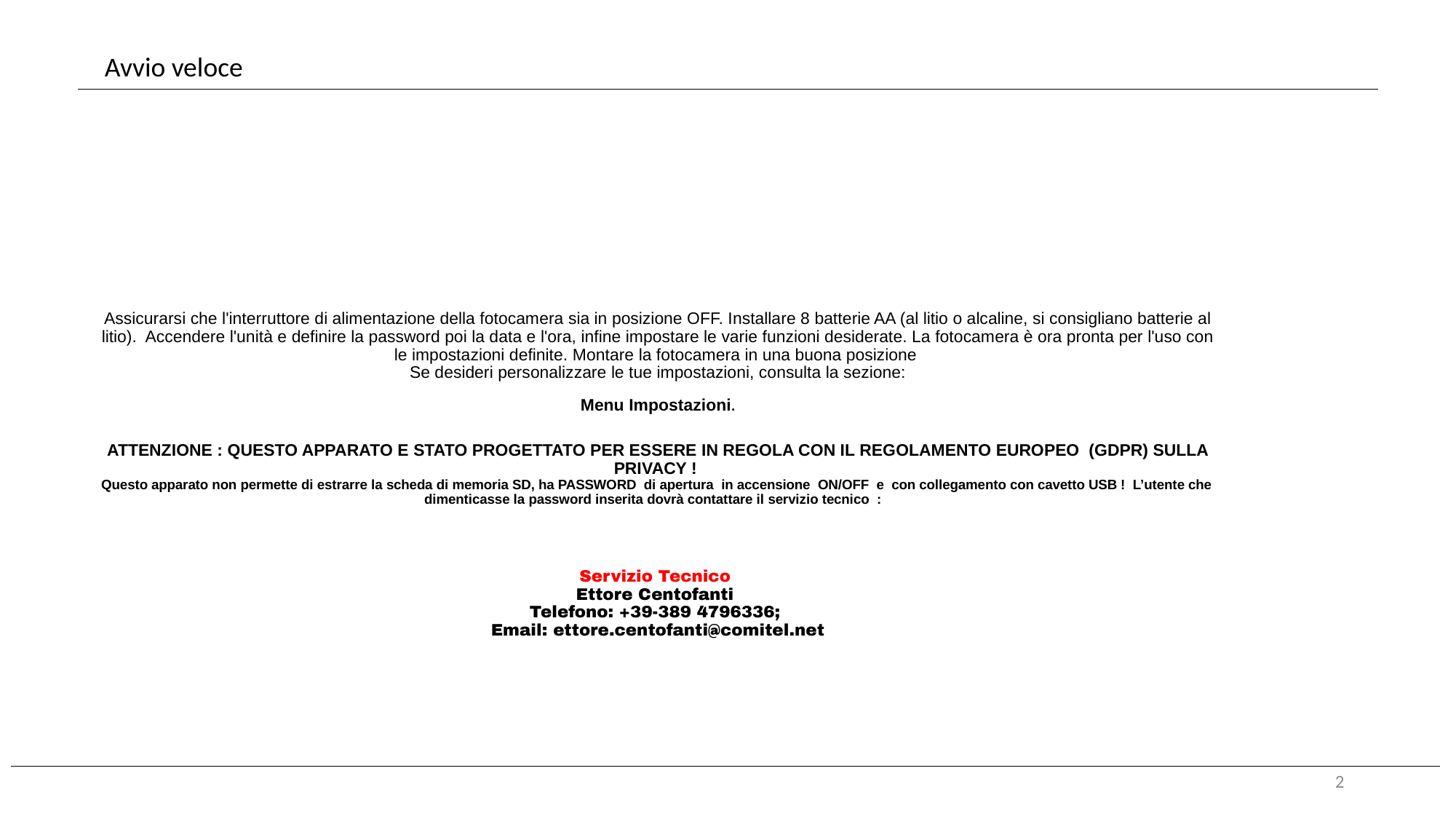

Avvio veloce
# Assicurarsi che l'interruttore di alimentazione della fotocamera sia in posizione OFF. Installare 8 batterie AA (al litio o alcaline, si consigliano batterie al litio).  Accendere l'unità e definire la password poi la data e l'ora, infine impostare le varie funzioni desiderate. La fotocamera è ora pronta per l'uso con le impostazioni definite. Montare la fotocamera in una buona posizione Se desideri personalizzare le tue impostazioni, consulta la sezione: Menu Impostazioni. ATTENZIONE : QUESTO APPARATO E STATO PROGETTATO PER ESSERE IN REGOLA CON IL REGOLAMENTO EUROPEO  (GDPR) SULLA PRIVACY ! Questo apparato non permette di estrarre la scheda di memoria SD, ha PASSWORD  di apertura  in accensione  ON/OFF  e  con collegamento con cavetto USB !  L’utente che  dimenticasse la password inserita dovrà contattare il servizio tecnico  : Servizio Tecnico Ettore Centofanti Telefono: +39-389 4796336; Email: ettore.centofanti@comitel.net
2